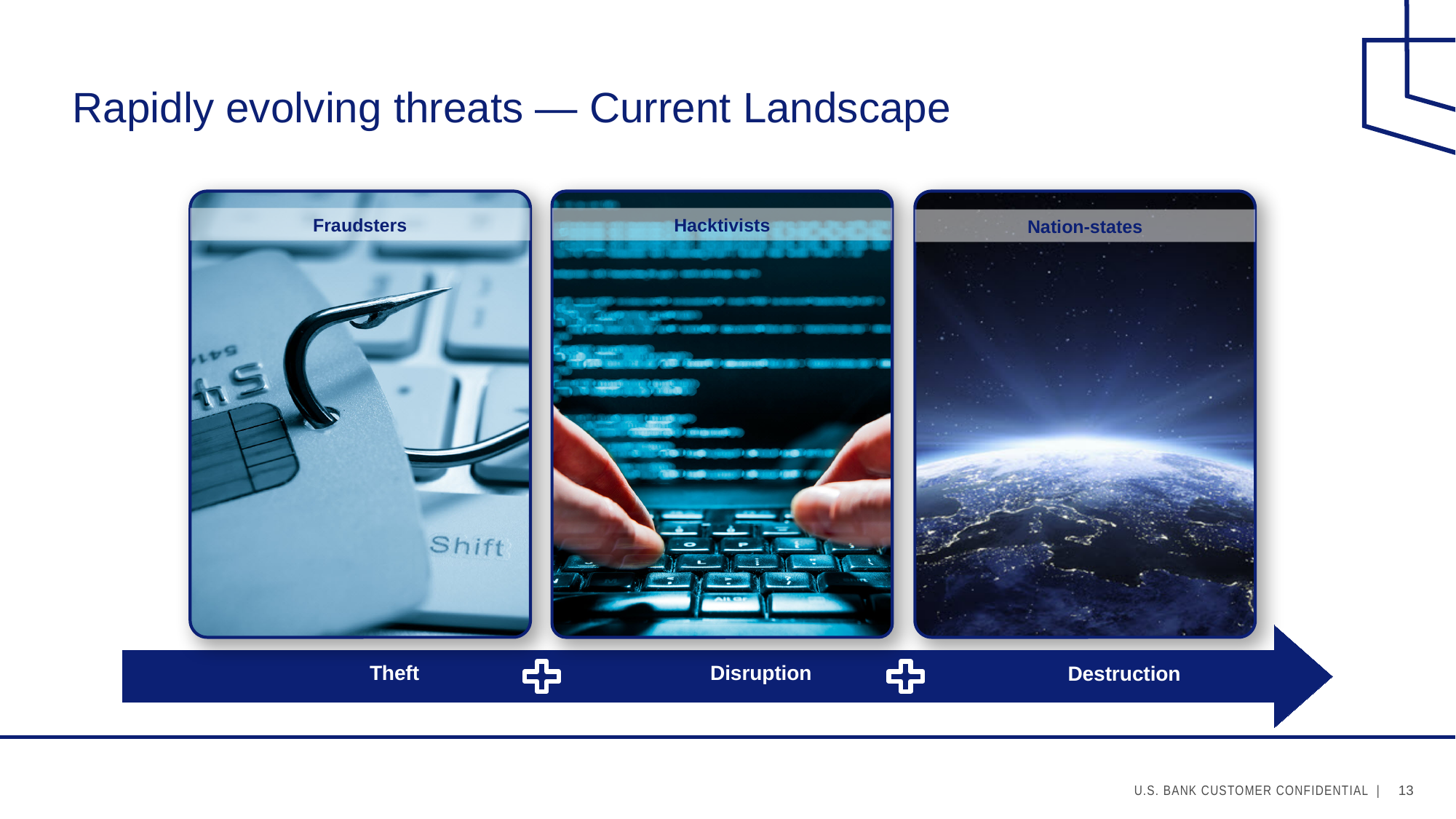

# Rapidly evolving threats — Current Landscape

Fraudsters
Hacktivists
Nation-states

Theft
Disruption
Destruction